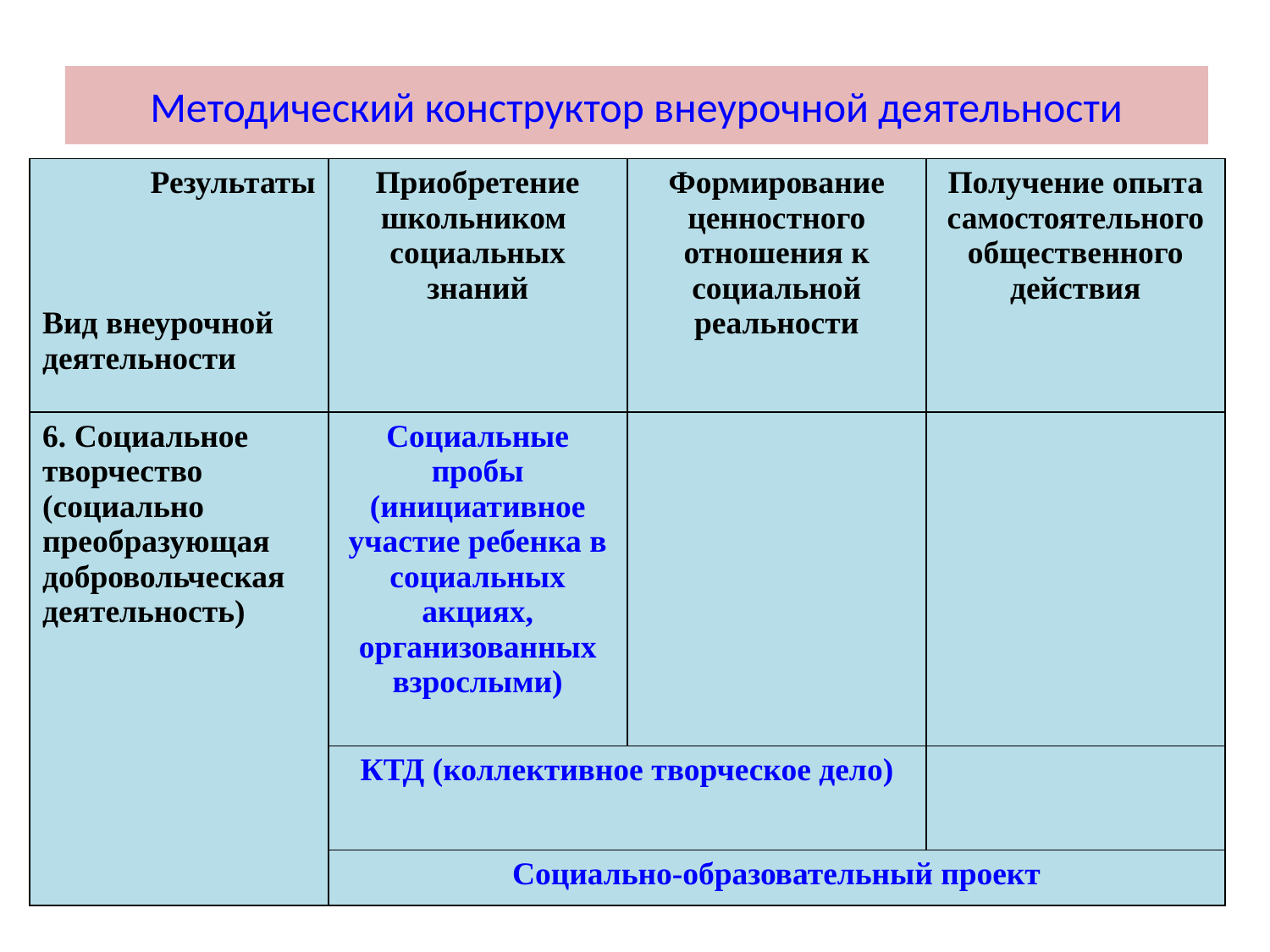

# Методический конструктор внеурочной деятельности
| Результаты Вид внеурочной деятельности | Приобретение школьником социальных знаний | Формирование ценностного отношения к социальной реальности | Получение опыта самостоятельного общественного действия |
| --- | --- | --- | --- |
| 6. Социальное творчество (социально преобразующая добровольческая деятельность) | Социальные пробы (инициативное участие ребенка в социальных акциях, организованных взрослыми) |  |  |
|  | КТД (коллективное творческое дело) |  |  |
|  | Социально-образовательный проект |  |  |